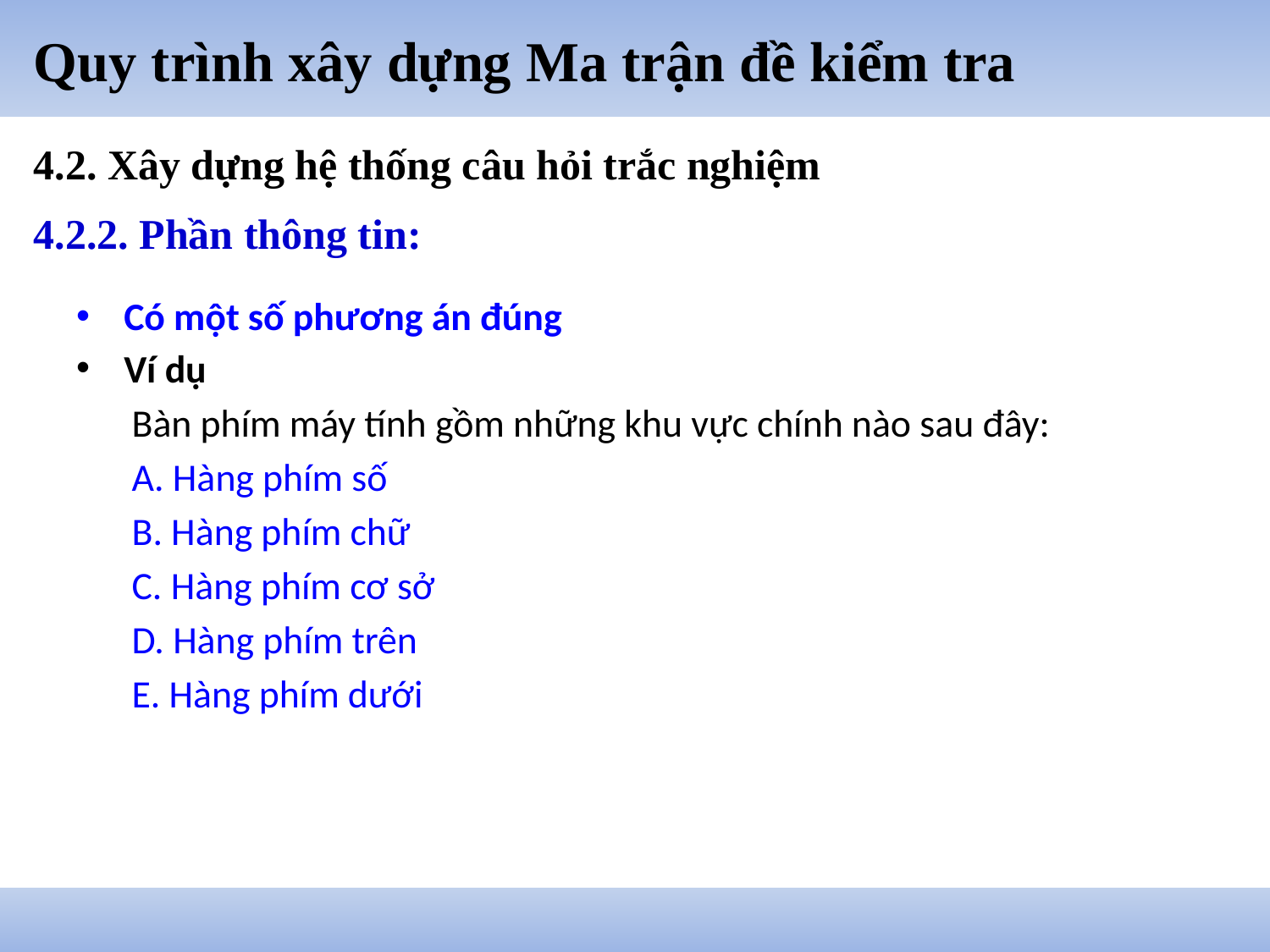

# Quy trình xây dựng Ma trận đề kiểm tra
4.2. Xây dựng hệ thống câu hỏi trắc nghiệm
4.2.2. Phần thông tin:
Có một số phương án đúng
Ví dụ
Bàn phím máy tính gồm những khu vực chính nào sau đây:
A. Hàng phím số
B. Hàng phím chữ
C. Hàng phím cơ sở
D. Hàng phím trên
E. Hàng phím dưới